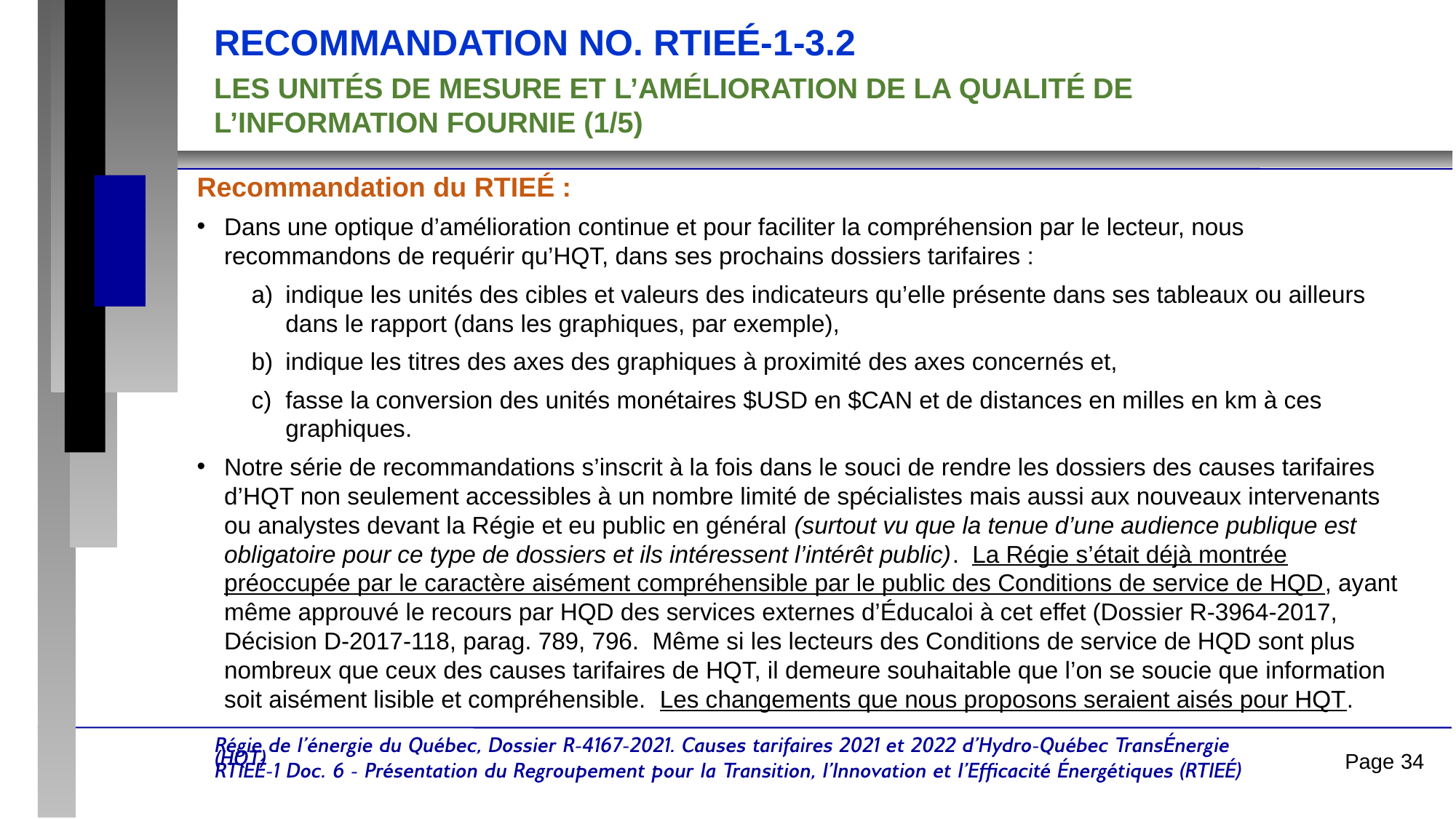

Recommandation no. RTIEÉ-1-3.2
Les unités de mesure et l’amélioration de la qualité de l’information fournie (1/5)
Recommandation du RTIEÉ :
Dans une optique d’amélioration continue et pour faciliter la compréhension par le lecteur, nous recommandons de requérir qu’HQT, dans ses prochains dossiers tarifaires :
indique les unités des cibles et valeurs des indicateurs qu’elle présente dans ses tableaux ou ailleurs dans le rapport (dans les graphiques, par exemple),
indique les titres des axes des graphiques à proximité des axes concernés et,
fasse la conversion des unités monétaires $USD en $CAN et de distances en milles en km à ces graphiques.
Notre série de recommandations s’inscrit à la fois dans le souci de rendre les dossiers des causes tarifaires d’HQT non seulement accessibles à un nombre limité de spécialistes mais aussi aux nouveaux intervenants ou analystes devant la Régie et eu public en général (surtout vu que la tenue d’une audience publique est obligatoire pour ce type de dossiers et ils intéressent l’intérêt public).  La Régie s’était déjà montrée préoccupée par le caractère aisément compréhensible par le public des Conditions de service de HQD, ayant même approuvé le recours par HQD des services externes d’Éducaloi à cet effet (Dossier R-3964-2017, Décision D-2017-118, parag. 789, 796.  Même si les lecteurs des Conditions de service de HQD sont plus nombreux que ceux des causes tarifaires de HQT, il demeure souhaitable que l’on se soucie que information soit aisément lisible et compréhensible.  Les changements que nous proposons seraient aisés pour HQT.
Régie de l’énergie du Québec, Dossier R-4167-2021. Causes tarifaires 2021 et 2022 d’Hydro-Québec TransÉnergie (HQT)
RTIEÉ-1 Doc. 6 - Présentation du Regroupement pour la Transition, l’Innovation et l’Efficacité Énergétiques (RTIEÉ)